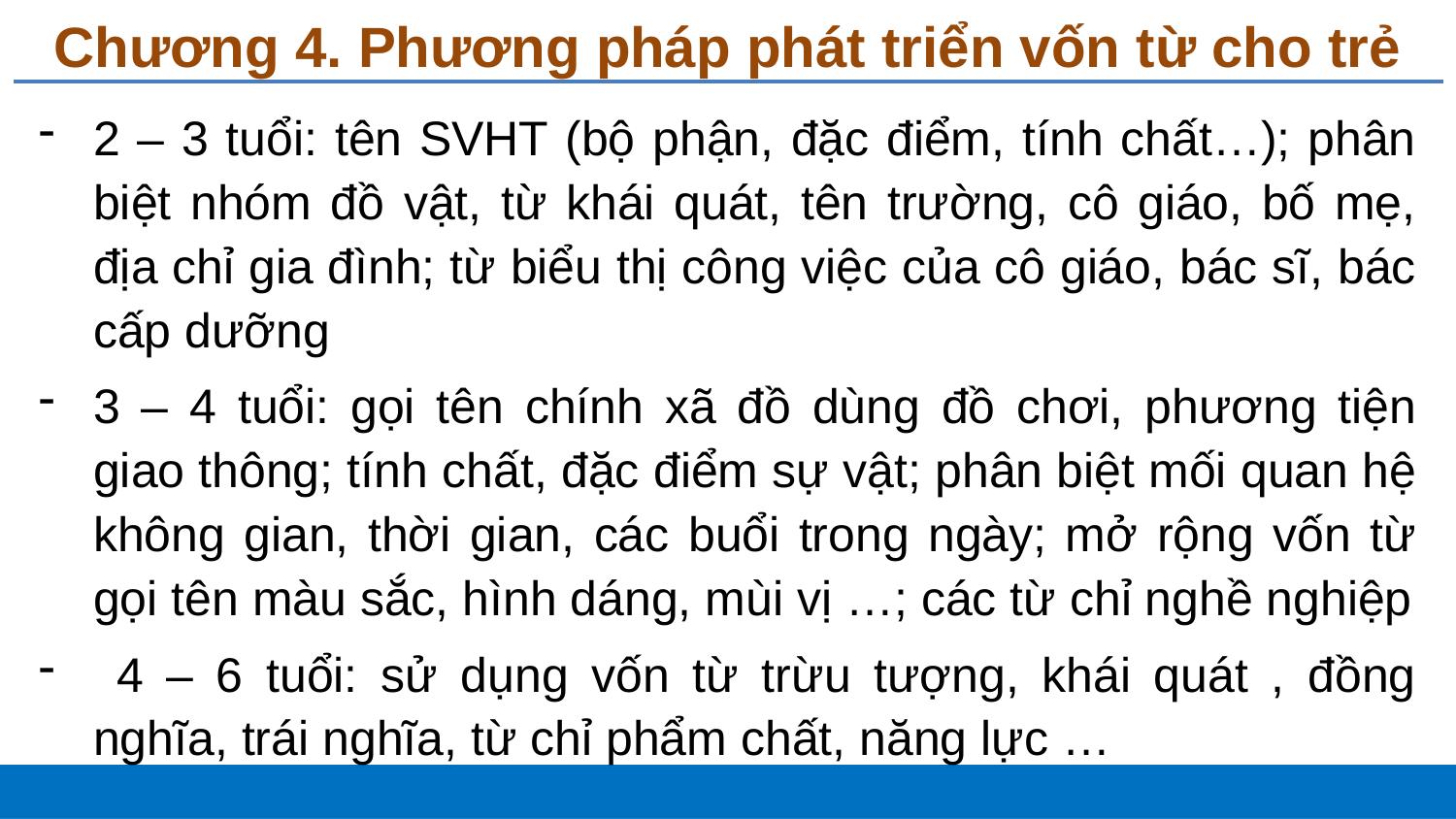

# Chương 4. Phương pháp phát triển vốn từ cho trẻ
2 – 3 tuổi: tên SVHT (bộ phận, đặc điểm, tính chất…); phân biệt nhóm đồ vật, từ khái quát, tên trường, cô giáo, bố mẹ, địa chỉ gia đình; từ biểu thị công việc của cô giáo, bác sĩ, bác cấp dưỡng
3 – 4 tuổi: gọi tên chính xã đồ dùng đồ chơi, phương tiện giao thông; tính chất, đặc điểm sự vật; phân biệt mối quan hệ không gian, thời gian, các buổi trong ngày; mở rộng vốn từ gọi tên màu sắc, hình dáng, mùi vị …; các từ chỉ nghề nghiệp
 4 – 6 tuổi: sử dụng vốn từ trừu tượng, khái quát , đồng nghĩa, trái nghĩa, từ chỉ phẩm chất, năng lực …